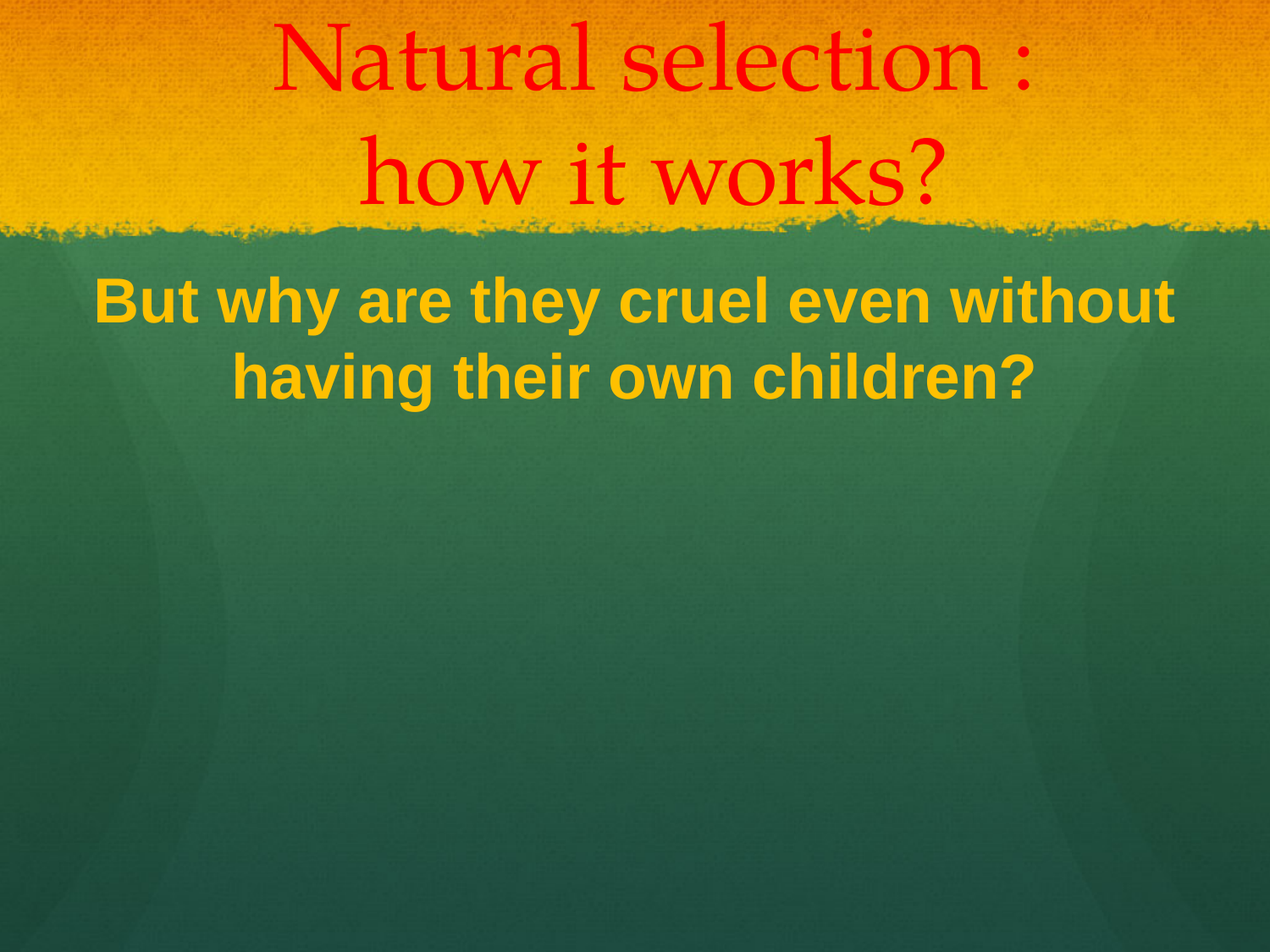

Natural selection :
how it works?

But why are they cruel even without having their own children?